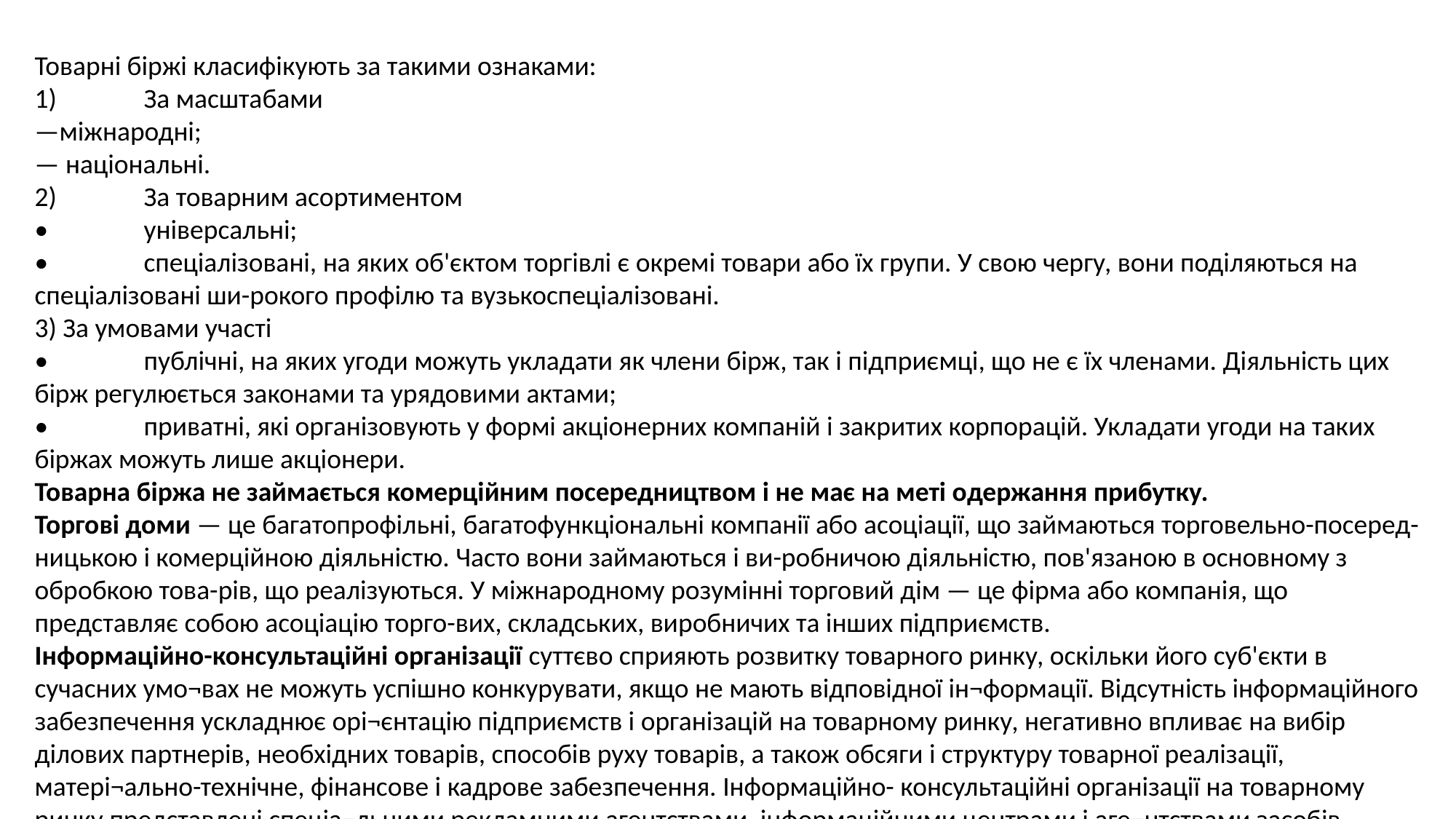

Товарні біржі класифікують за такими ознаками:
1)	За масштабами
—міжнародні;
— національні.
2)	За товарним асортиментом
•	універсальні;
•	спеціалізовані, на яких об'єктом торгівлі є окремі товари або їх групи. У свою чергу, вони поділяються на спеціалізовані ши-рокого профілю та вузькоспеціалізовані.
3) За умовами участі
•	публічні, на яких угоди можуть укладати як члени бірж, так і підприємці, що не є їх членами. Діяльність цих бірж регулюється законами та урядовими актами;
•	приватні, які організовують у формі акціонерних компаній і закритих корпорацій. Укладати угоди на таких біржах можуть лише акціонери.
Товарна біржа не займається комерційним посередництвом і не має на меті одержання прибутку.
Торгові доми — це багатопрофільні, багатофункціональні компанії або асоціації, що займаються торговельно-посеред-ницькою і комерційною діяльністю. Часто вони займаються і ви-робничою діяльністю, пов'язаною в основному з обробкою това-рів, що реалізуються. У міжнародному розумінні торговий дім — це фірма або компанія, що представляє собою асоціацію торго-вих, складських, виробничих та інших підприємств.
Інформаційно-консультаційні організації суттєво сприяють розвитку товарного ринку, оскільки його суб'єкти в сучасних умо¬вах не можуть успішно конкурувати, якщо не мають відповідної ін¬формації. Відсутність інформаційного забезпечення ускладнює орі¬єнтацію підприємств і організацій на товарному ринку, негативно впливає на вибір ділових партнерів, необхідних товарів, способів руху товарів, а також обсяги і структуру товарної реалізації, матері¬ально-технічне, фінансове і кадрове забезпечення. Інформаційно- консультаційні організації на товарному ринку представлені спеціа¬льними рекламними агентствами, інформаційними центрами і аге¬нтствами засобів інформації, а також інформаційними технологіями та засобами ділової комунікації.